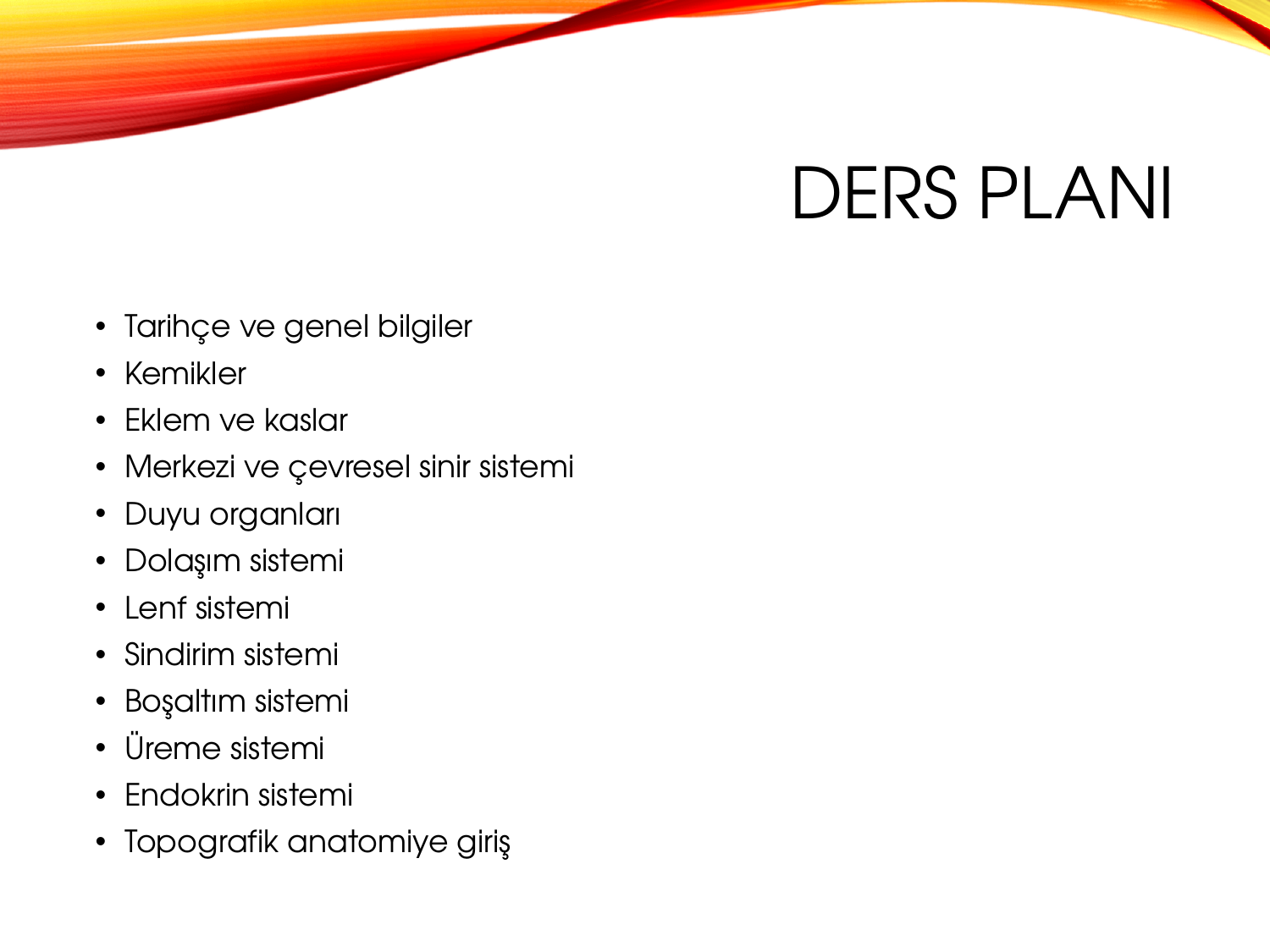

# Ders Planı
Tarihçe ve genel bilgiler
Kemikler
Eklem ve kaslar
Merkezi ve çevresel sinir sistemi
Duyu organları
Dolaşım sistemi
Lenf sistemi
Sindirim sistemi
Boşaltım sistemi
Üreme sistemi
Endokrin sistemi
Topografik anatomiye giriş